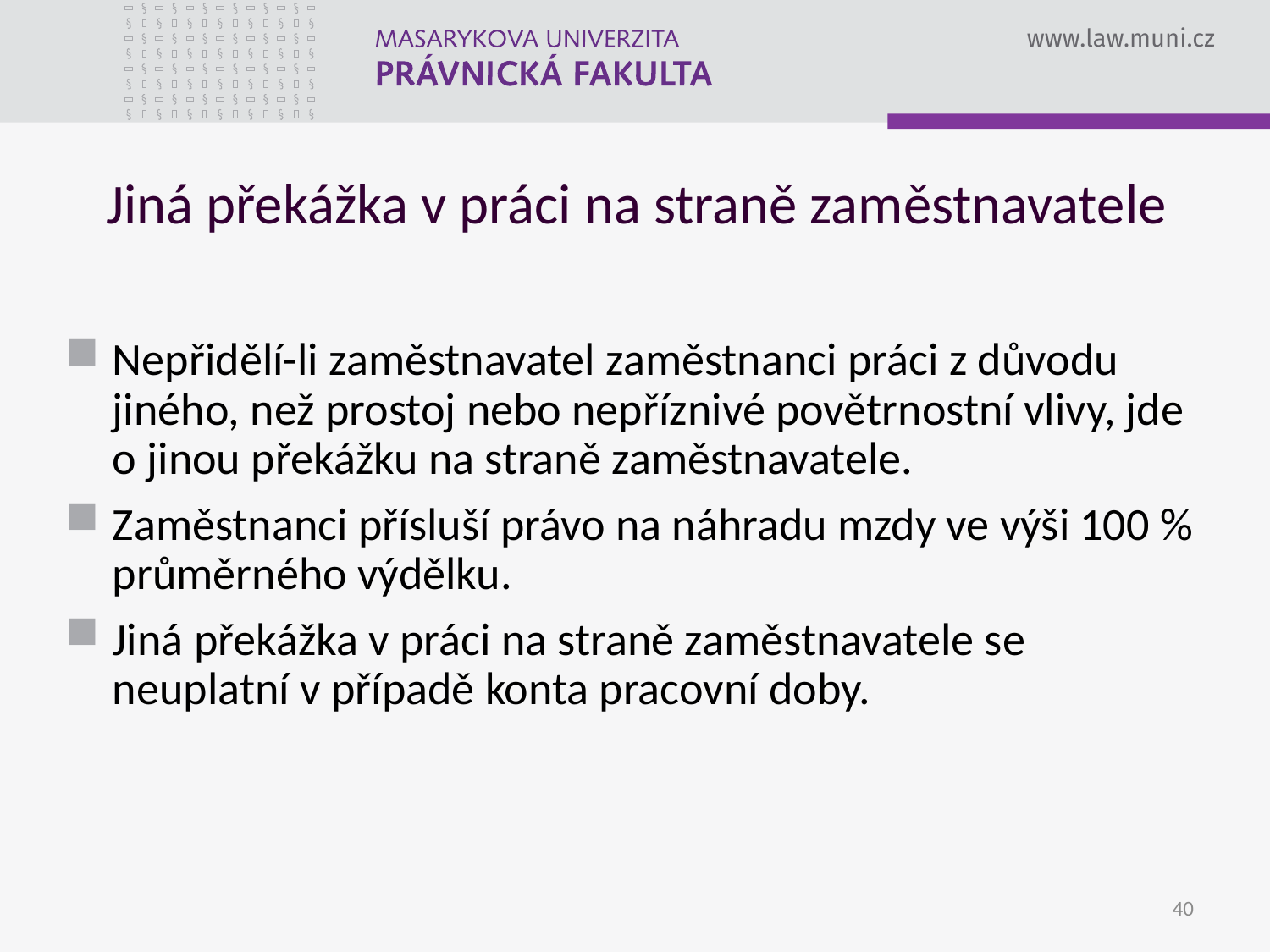

# Jiná překážka v práci na straně zaměstnavatele
Nepřidělí-li zaměstnavatel zaměstnanci práci z důvodu jiného, než prostoj nebo nepříznivé povětrnostní vlivy, jde o jinou překážku na straně zaměstnavatele.
Zaměstnanci přísluší právo na náhradu mzdy ve výši 100 % průměrného výdělku.
Jiná překážka v práci na straně zaměstnavatele se neuplatní v případě konta pracovní doby.
40